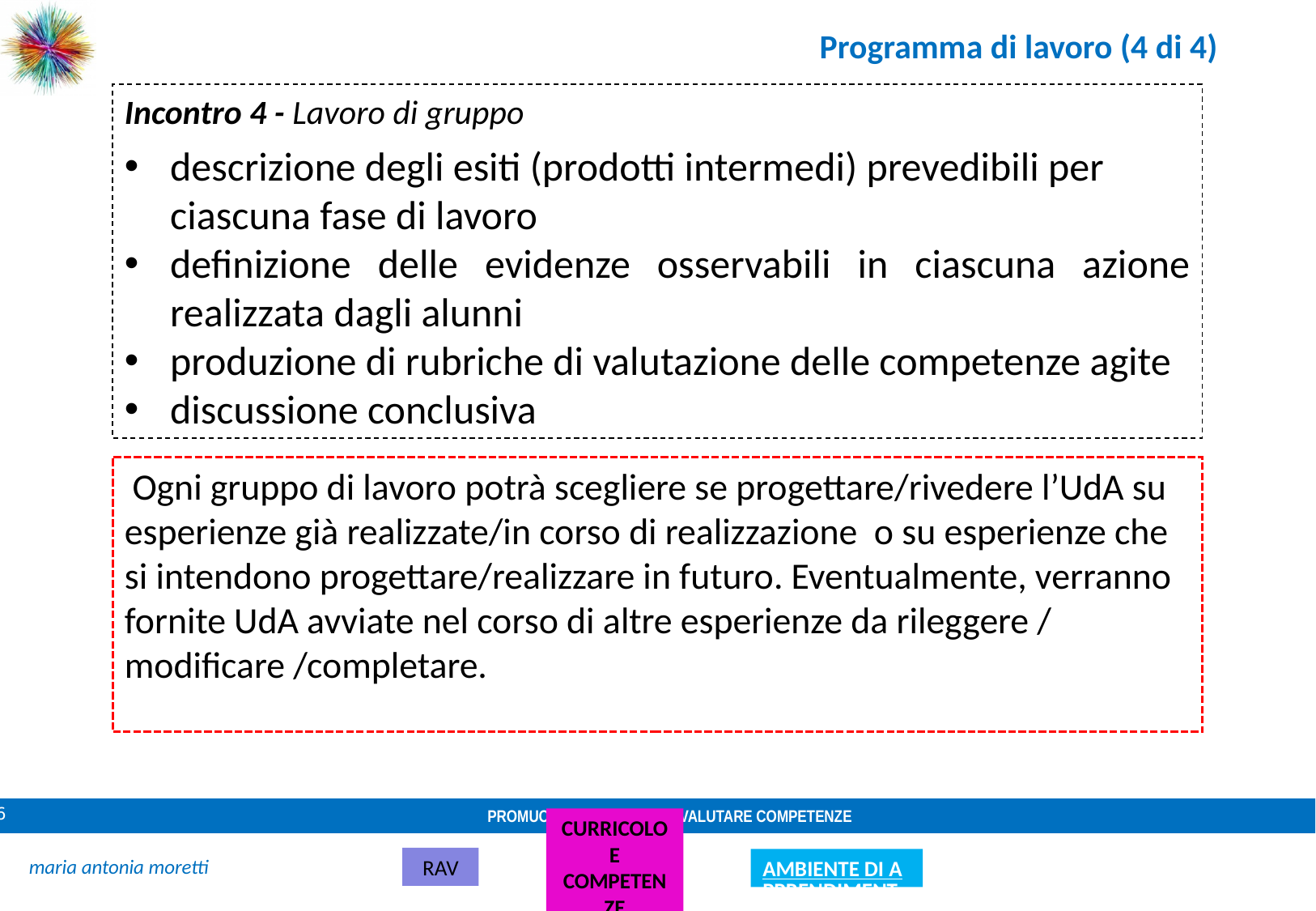

Programma di lavoro (4 di 4)
Incontro 4 - Lavoro di gruppo
descrizione degli esiti (prodotti intermedi) prevedibili per ciascuna fase di lavoro
definizione delle evidenze osservabili in ciascuna azione realizzata dagli alunni
produzione di rubriche di valutazione delle competenze agite
discussione conclusiva
 Ogni gruppo di lavoro potrà scegliere se progettare/rivedere l’UdA su esperienze già realizzate/in corso di realizzazione  o su esperienze che si intendono progettare/realizzare in futuro. Eventualmente, verranno fornite UdA avviate nel corso di altre esperienze da rileggere / modificare /completare.